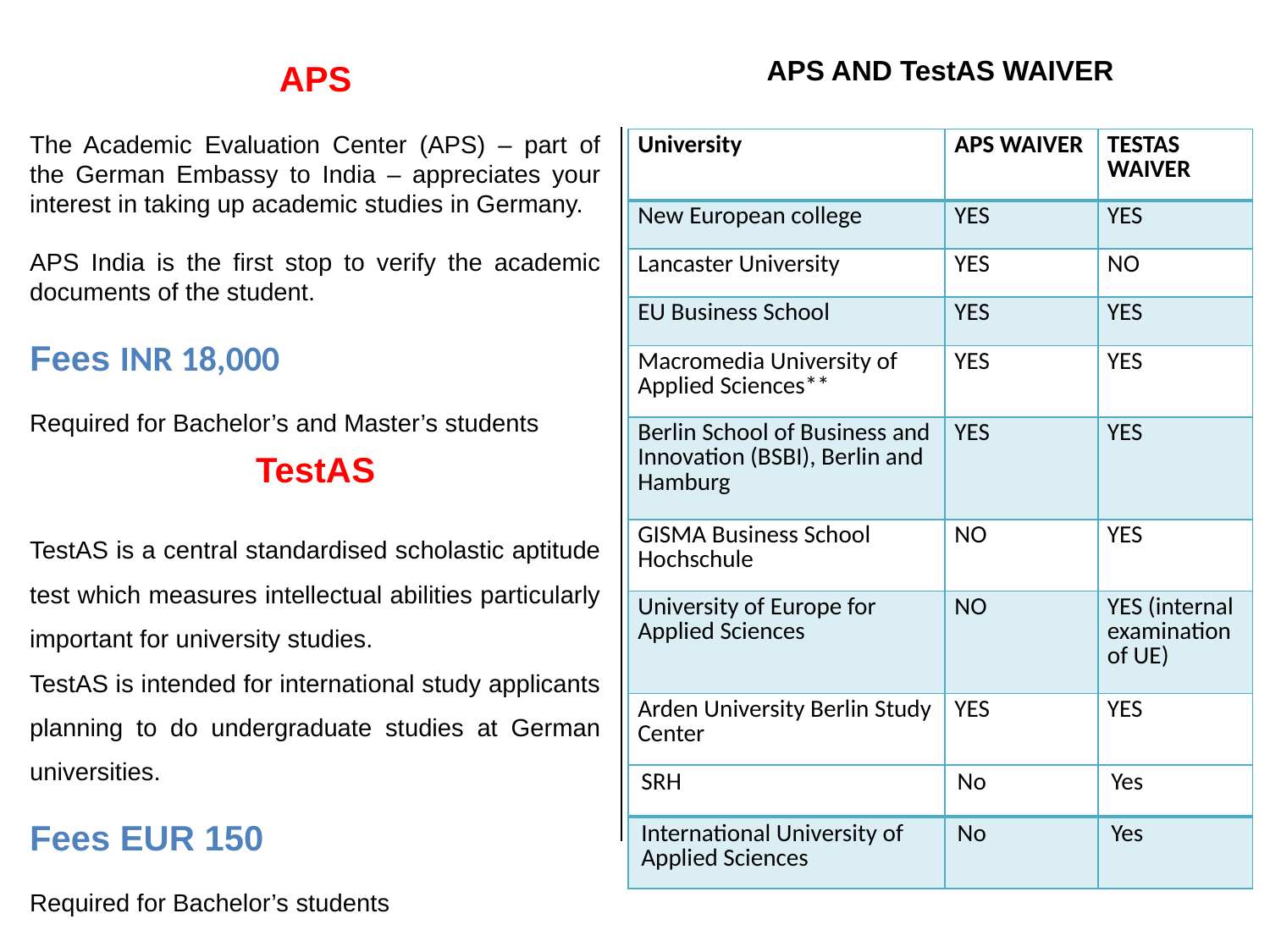

APS AND TestAS WAIVER
APS

The Academic Evaluation Center (APS) – part of the German Embassy to India – appreciates your interest in taking up academic studies in Germany.

APS India is the first stop to verify the academic documents of the student.

Fees INR 18,000

Required for Bachelor’s and Master’s students
| University | APS WAIVER | TESTAS WAIVER |
| --- | --- | --- |
| New European college | YES | YES |
| Lancaster University | YES | NO |
| EU Business School | YES | YES |
| Macromedia University of Applied Sciences\*\* | YES | YES |
| Berlin School of Business and Innovation (BSBI), Berlin and Hamburg | YES | YES |
| GISMA Business School Hochschule | NO | YES |
| University of Europe for Applied Sciences | NO | YES (internal examination of UE) |
| Arden University Berlin Study Center | YES | YES |
TestAS

TestAS is a central standardised scholastic aptitude test which measures intellectual abilities particularly important for university studies.
TestAS is intended for international study applicants planning to do undergraduate studies at German universities.

Fees EUR 150

Required for Bachelor’s students

| SRH | No | Yes |
| --- | --- | --- |
| International University of Applied Sciences | No | Yes |